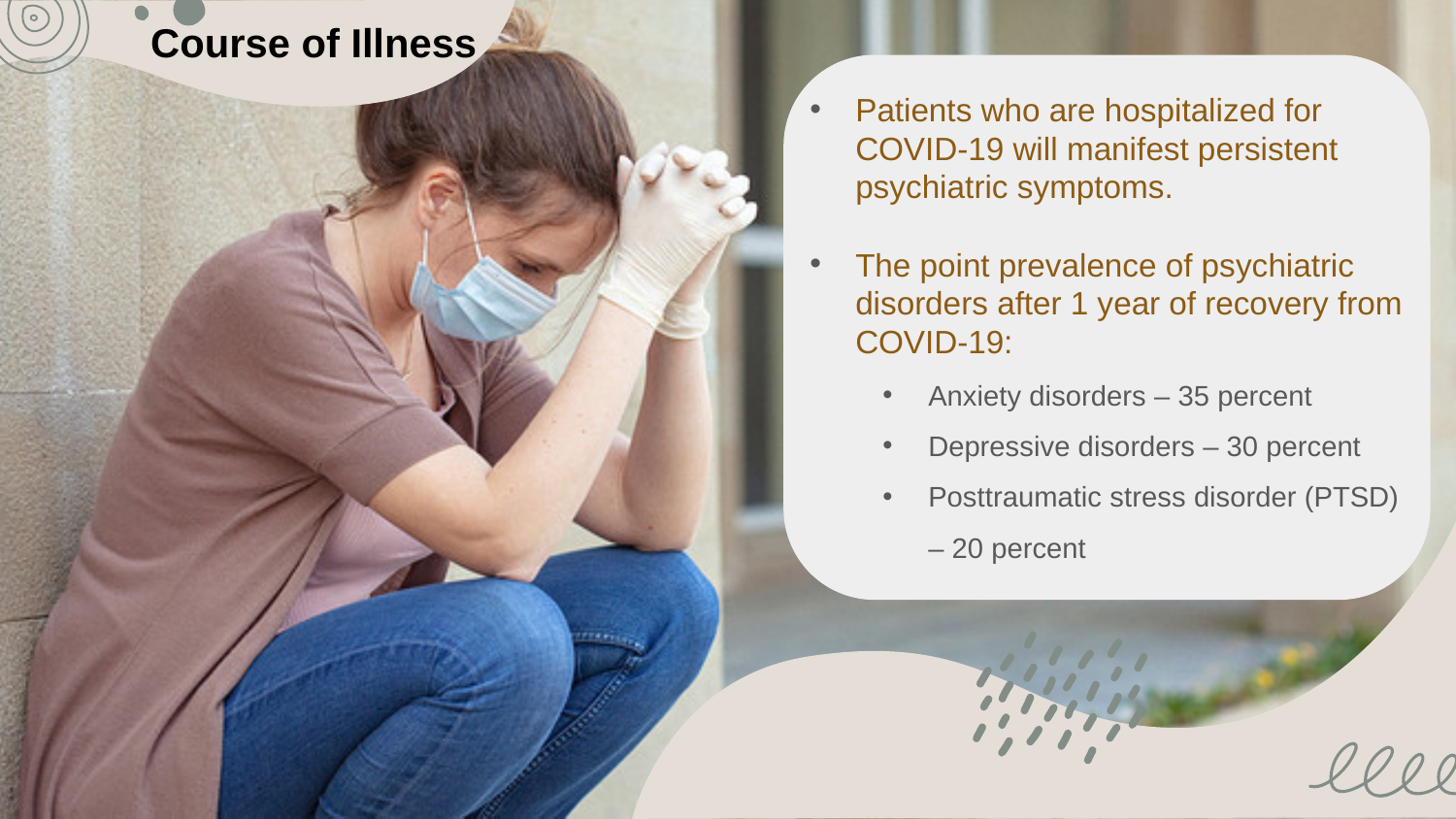

Course of Illness
Patients who are hospitalized for COVID-19 will manifest persistent psychiatric symptoms.

The point prevalence of psychiatric disorders after 1 year of recovery from COVID-19:
Anxiety disorders – 35 percent
Depressive disorders – 30 percent
Posttraumatic stress disorder (PTSD) – 20 percent